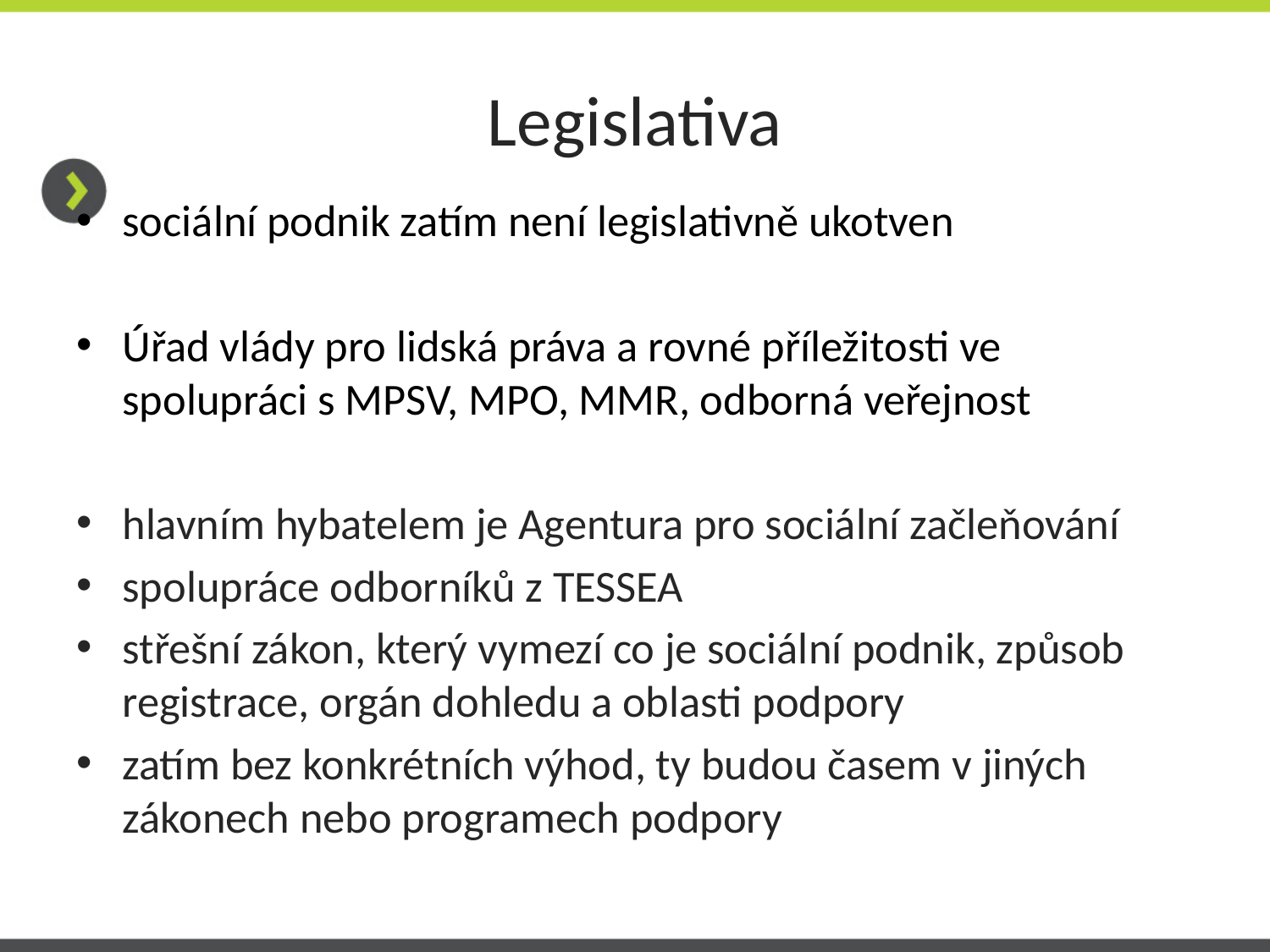

# Legislativa
sociální podnik zatím není legislativně ukotven

Úřad vlády pro lidská práva a rovné příležitosti ve spolupráci s MPSV, MPO, MMR, odborná veřejnost

hlavním hybatelem je Agentura pro sociální začleňování
spolupráce odborníků z TESSEA
střešní zákon, který vymezí co je sociální podnik, způsob registrace, orgán dohledu a oblasti podpory
zatím bez konkrétních výhod, ty budou časem v jiných zákonech nebo programech podpory